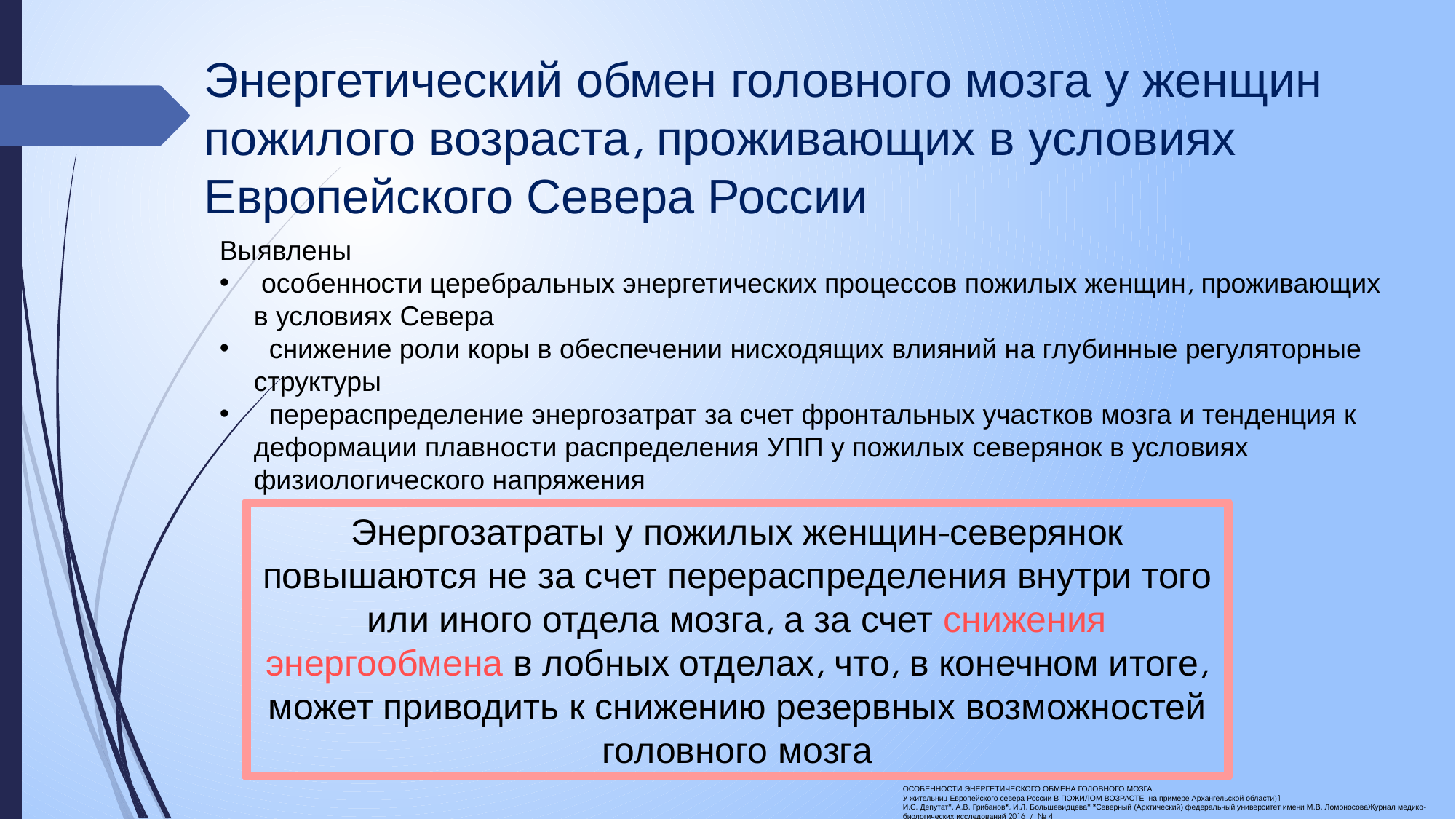

# Энергетический обмен головного мозга у женщин пожилого возраста, проживающих в условиях Европейского Севера России
Выявлены
 особенности церебральных энергетических процессов пожилых женщин, проживающих в условиях Севера
  снижение роли коры в обеспечении нисходящих влияний на глубинные регуляторные структуры
  перераспределение энергозатрат за счет фронтальных участков мозга и тенденция к деформации плавности распределения УПП у пожилых северянок в условиях физиологического напряжения
Энергозатраты у пожилых женщин-северянок повышаются не за счет перераспределения внутри того или иного отдела мозга, а за счет снижения энергообмена в лобных отделах, что, в конечном итоге, может приводить к снижению резервных возможностей головного мозга
ОСОБЕННОСТИ ЭНЕРГЕТИЧЕСКОГО ОБМЕНА ГОЛОВНОГО МОЗГА
У жительниц Европейского севера России В ПОЖИЛОМ ВОЗРАСТЕ  на примере Архангельской области)1
И.С. Депутат*, А.В. Грибанов*, И.Л. Большевидцева* *Северный (Арктический) федеральный университет имени М.В. ЛомоносоваЖурнал медико-биологических исследований 2016  /  № 4